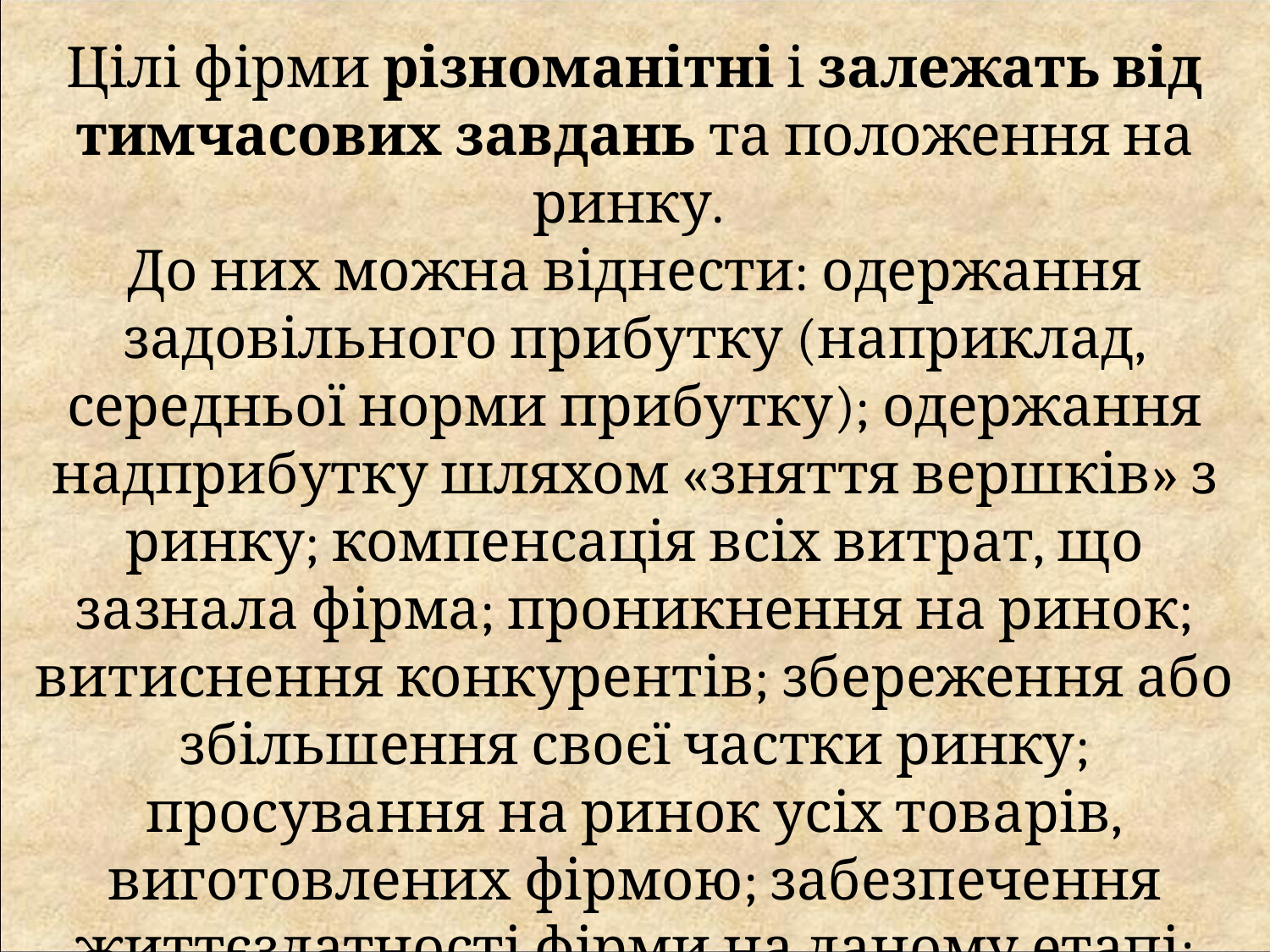

Цілі фірми різноманітні і залежать від тимчасових завдань та положення на ринку.
До них можна віднести: одержання задовільного прибутку (наприклад, середньої норми прибутку); одержання надприбутку шляхом «зняття вершків» з ринку; компенсація всіх витрат, що зазнала фірма; проникнення на ринок; витиснення конкурентів; збереження або збільшення своєї частки ринку; просування на ринок усіх товарів, виготовлених фірмою; забезпечення життєздатності фірми на даному етапі; завоювання лідерства за показниками якості товарів та ін.